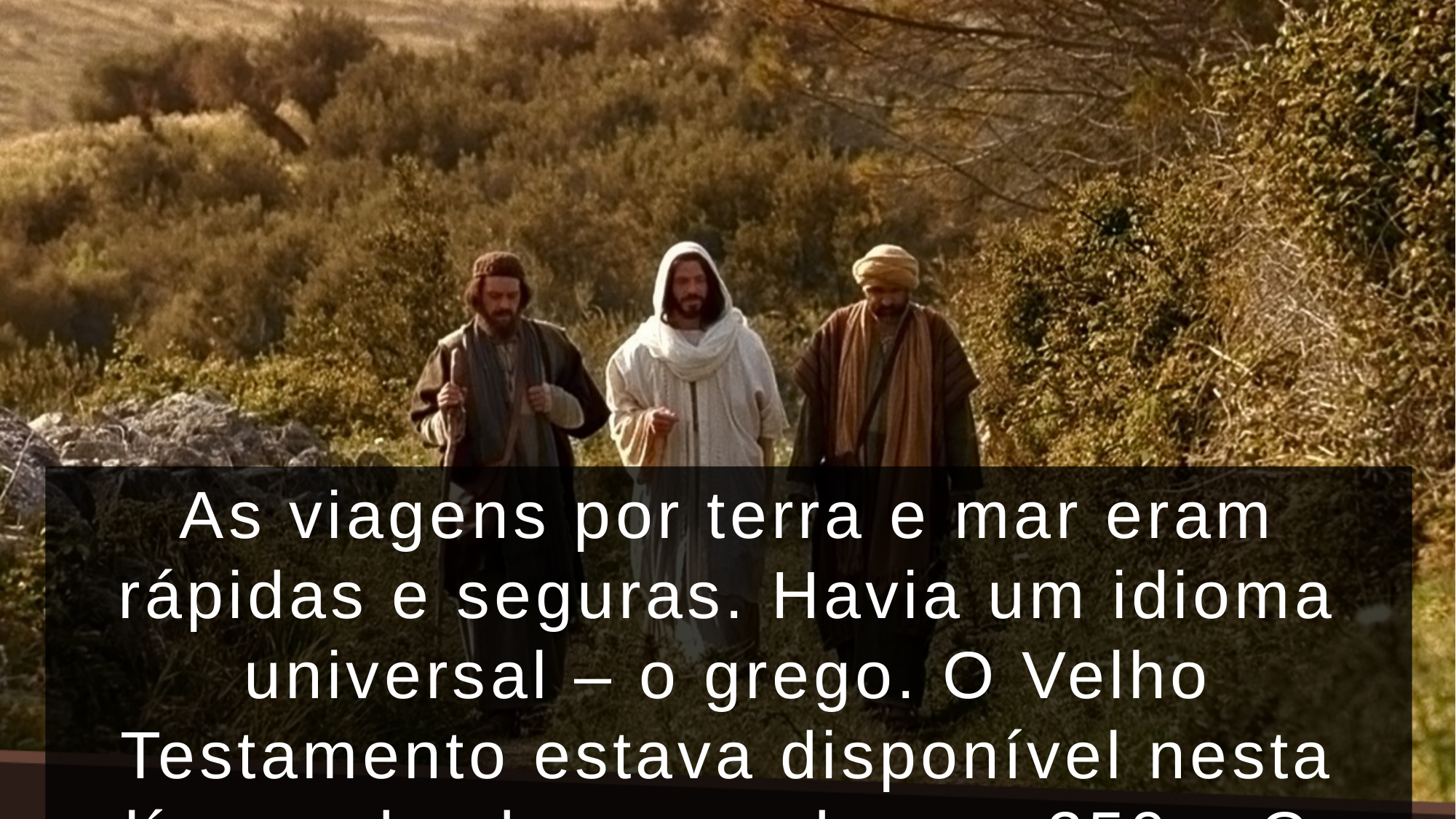

As viagens por terra e mar eram rápidas e seguras. Havia um idioma universal – o grego. O Velho Testamento estava disponível nesta língua desde cerca do ano 250 a.C.